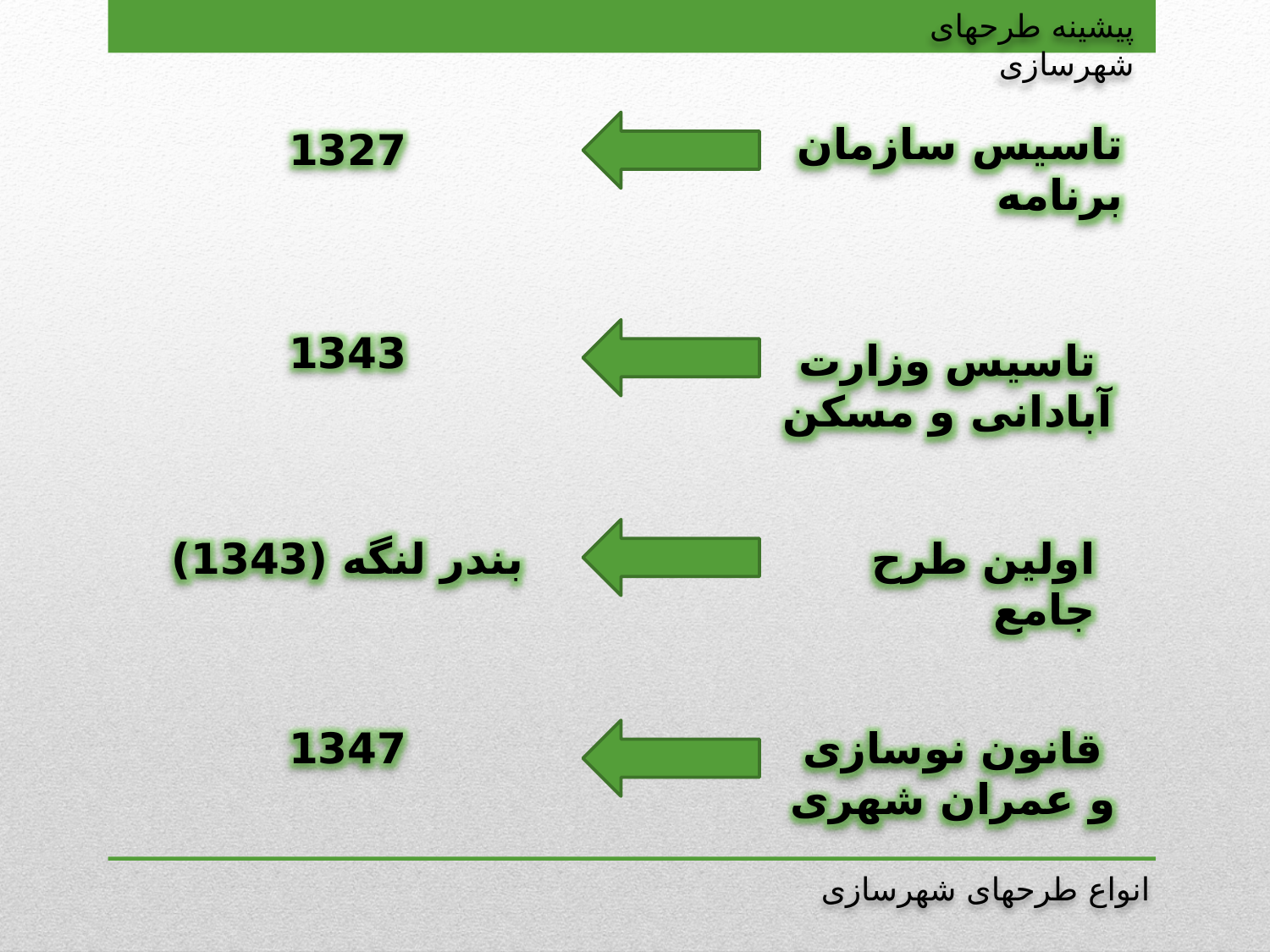

پیشینه طرح‏های شهرسازی
تاسیس سازمان برنامه

1327
1343

تاسیس وزارت آبادانی و مسکن

بندر لنگه (1343)
اولین طرح جامع
1347
قانون نوسازی و عمران شهری

انواع طرح‏های شهرسازی